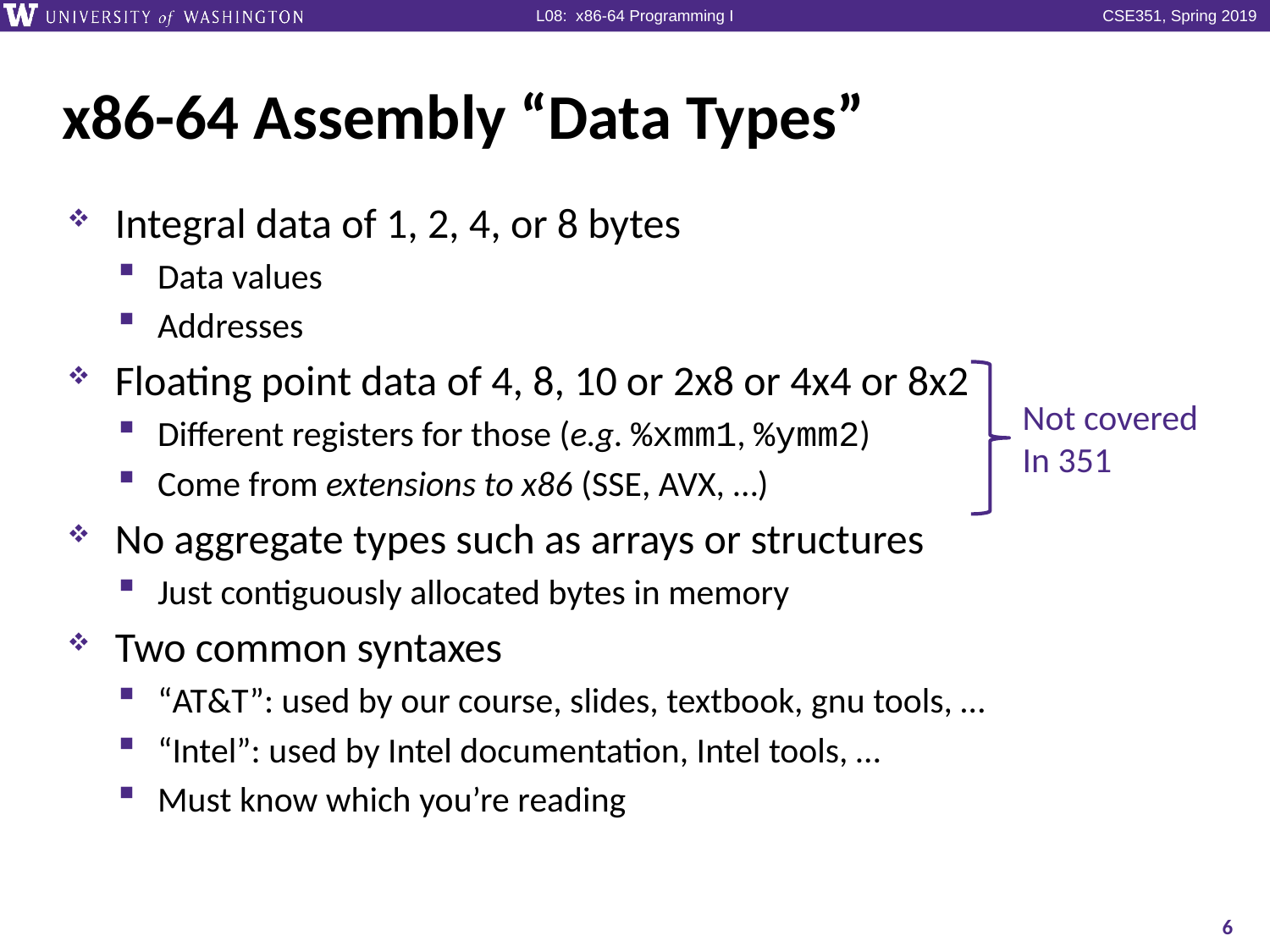

# x86-64 Assembly “Data Types”
Integral data of 1, 2, 4, or 8 bytes
Data values
Addresses
Floating point data of 4, 8, 10 or 2x8 or 4x4 or 8x2
Different registers for those (e.g. %xmm1, %ymm2)
Come from extensions to x86 (SSE, AVX, …)
No aggregate types such as arrays or structures
Just contiguously allocated bytes in memory
Two common syntaxes
“AT&T”: used by our course, slides, textbook, gnu tools, …
“Intel”: used by Intel documentation, Intel tools, …
Must know which you’re reading

Not covered
In 351
6